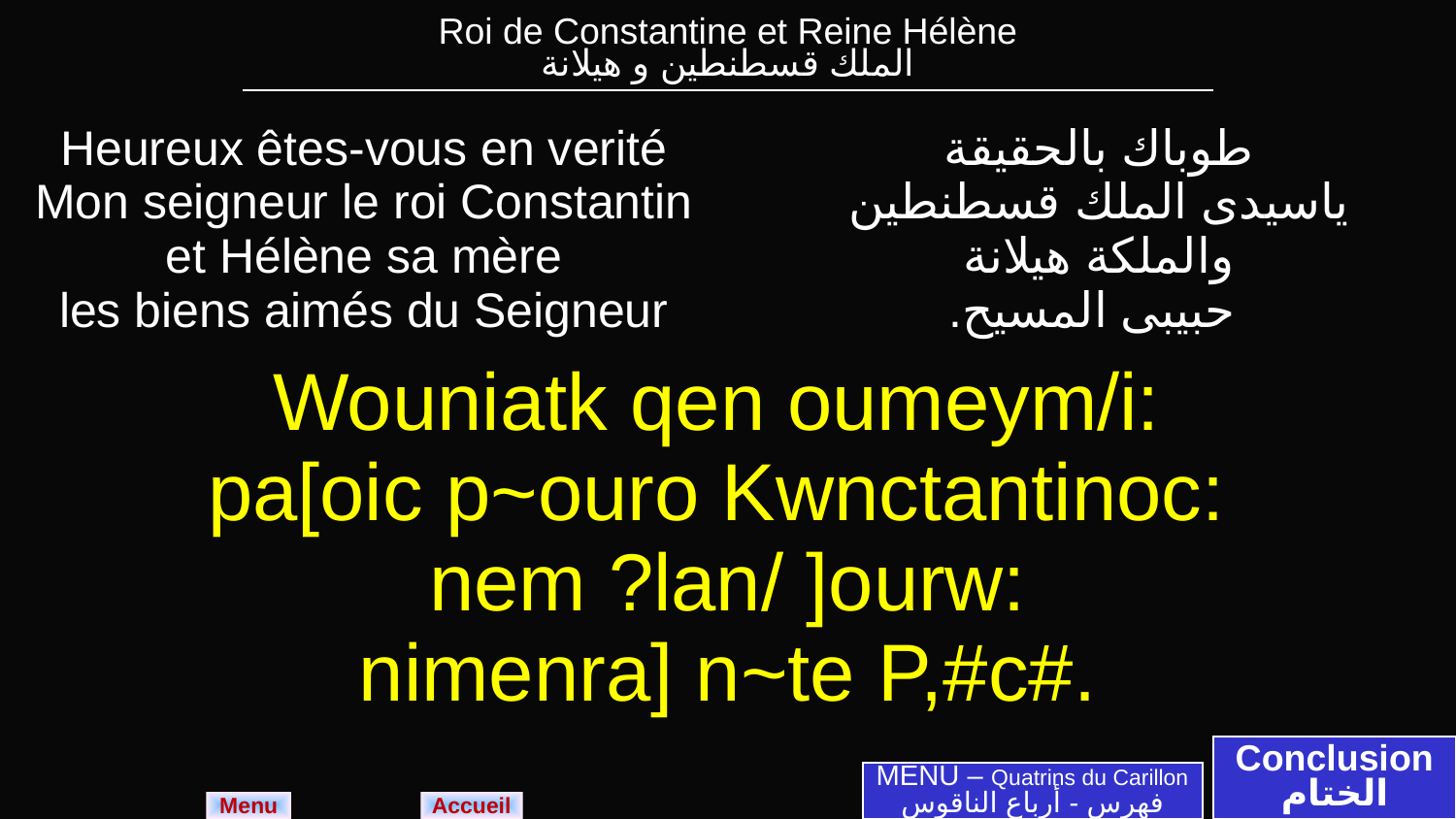

| Roi de Constantine et Reine Hélène الملك قسطنطين و هيلانة |
| --- |
| Heureux êtes-vous en verité Mon seigneur le roi Constantin et Hélène sa mère les biens aimés du Seigneur | طوباك بالحقيقة ياسيدى الملك قسطنطين والملكة هيلانة حبيبى المسيح. |
| --- | --- |
| Wouniatk qen oumeym/i: pa[oic p~ouro Kwnctantinoc: nem ?lan/ ]ourw: nimenra] n~te P,#c#. |  |
Conclusion
الختام
MENU – Quatrins du Carillon
فهرس - أرباع الناقوس
Menu